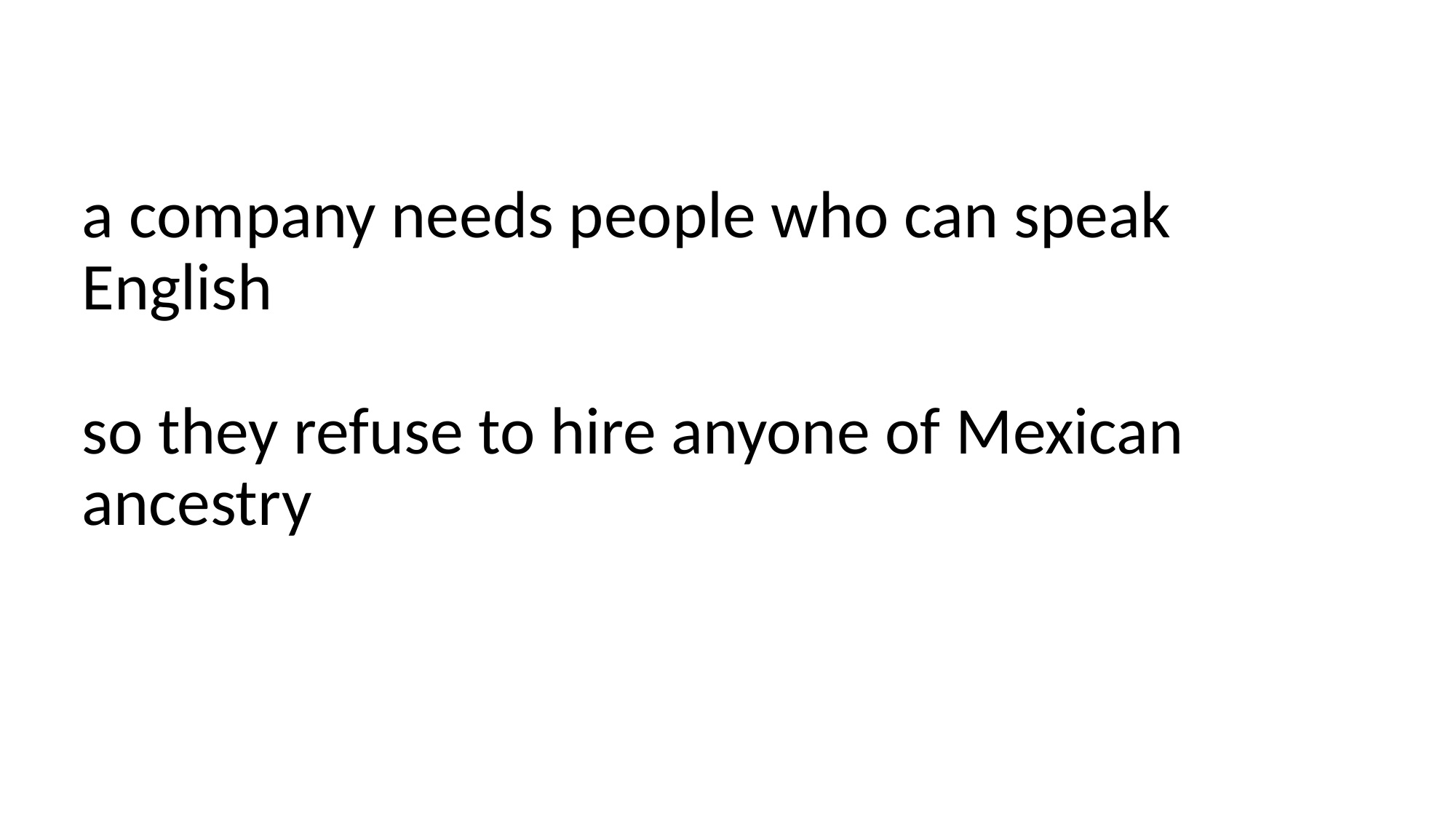

# a company needs people who can speak English so they refuse to hire anyone of Mexican ancestry